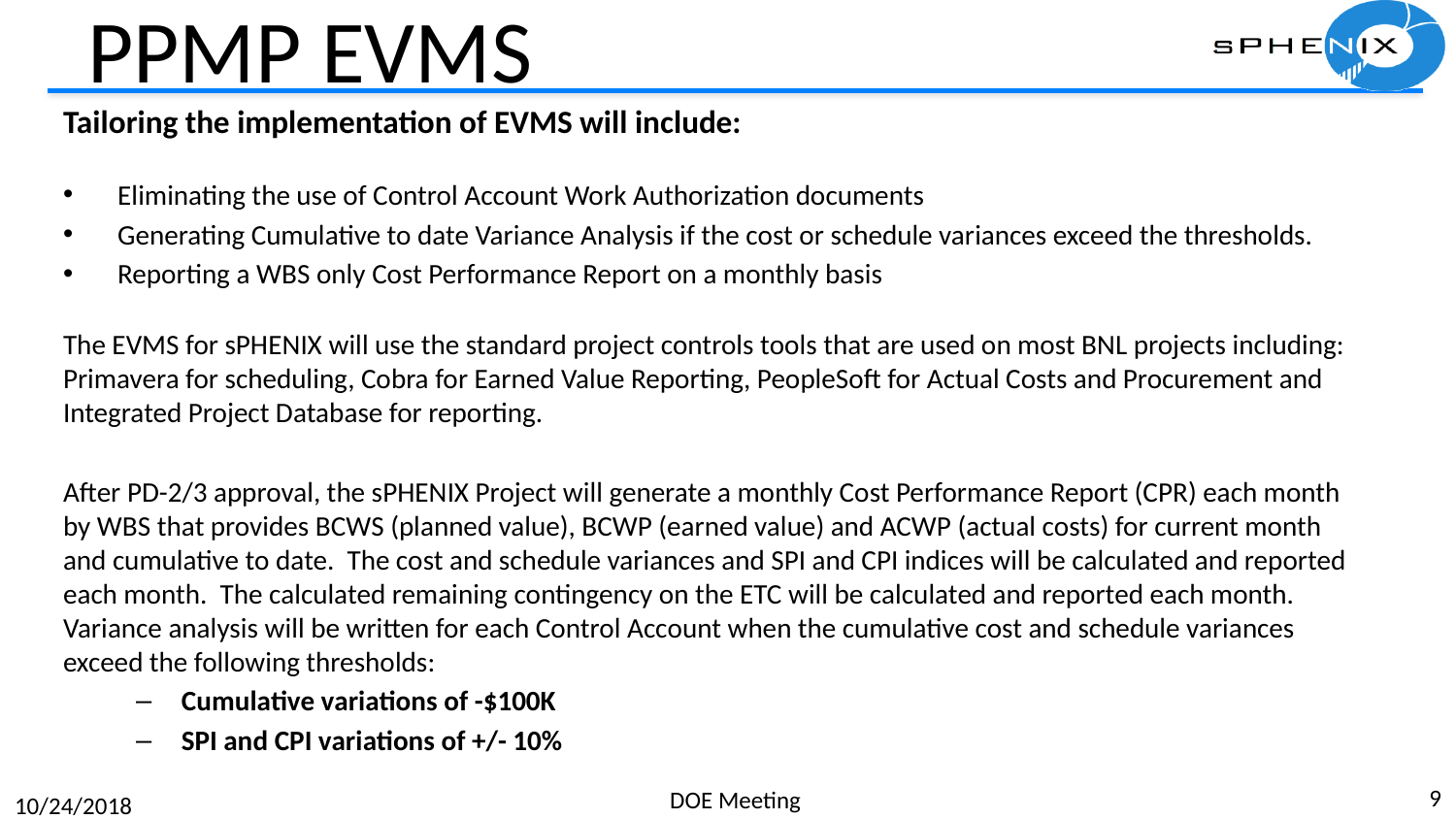

# PPMP EVMS
Tailoring the implementation of EVMS will include:

Eliminating the use of Control Account Work Authorization documents
Generating Cumulative to date Variance Analysis if the cost or schedule variances exceed the thresholds.
Reporting a WBS only Cost Performance Report on a monthly basis

The EVMS for sPHENIX will use the standard project controls tools that are used on most BNL projects including: Primavera for scheduling, Cobra for Earned Value Reporting, PeopleSoft for Actual Costs and Procurement and Integrated Project Database for reporting.

After PD-2/3 approval, the sPHENIX Project will generate a monthly Cost Performance Report (CPR) each month by WBS that provides BCWS (planned value), BCWP (earned value) and ACWP (actual costs) for current month and cumulative to date.  The cost and schedule variances and SPI and CPI indices will be calculated and reported each month.  The calculated remaining contingency on the ETC will be calculated and reported each month. Variance analysis will be written for each Control Account when the cumulative cost and schedule variances exceed the following thresholds:
Cumulative variations of -$100K
SPI and CPI variations of +/- 10%

9
DOE Meeting
10/24/2018